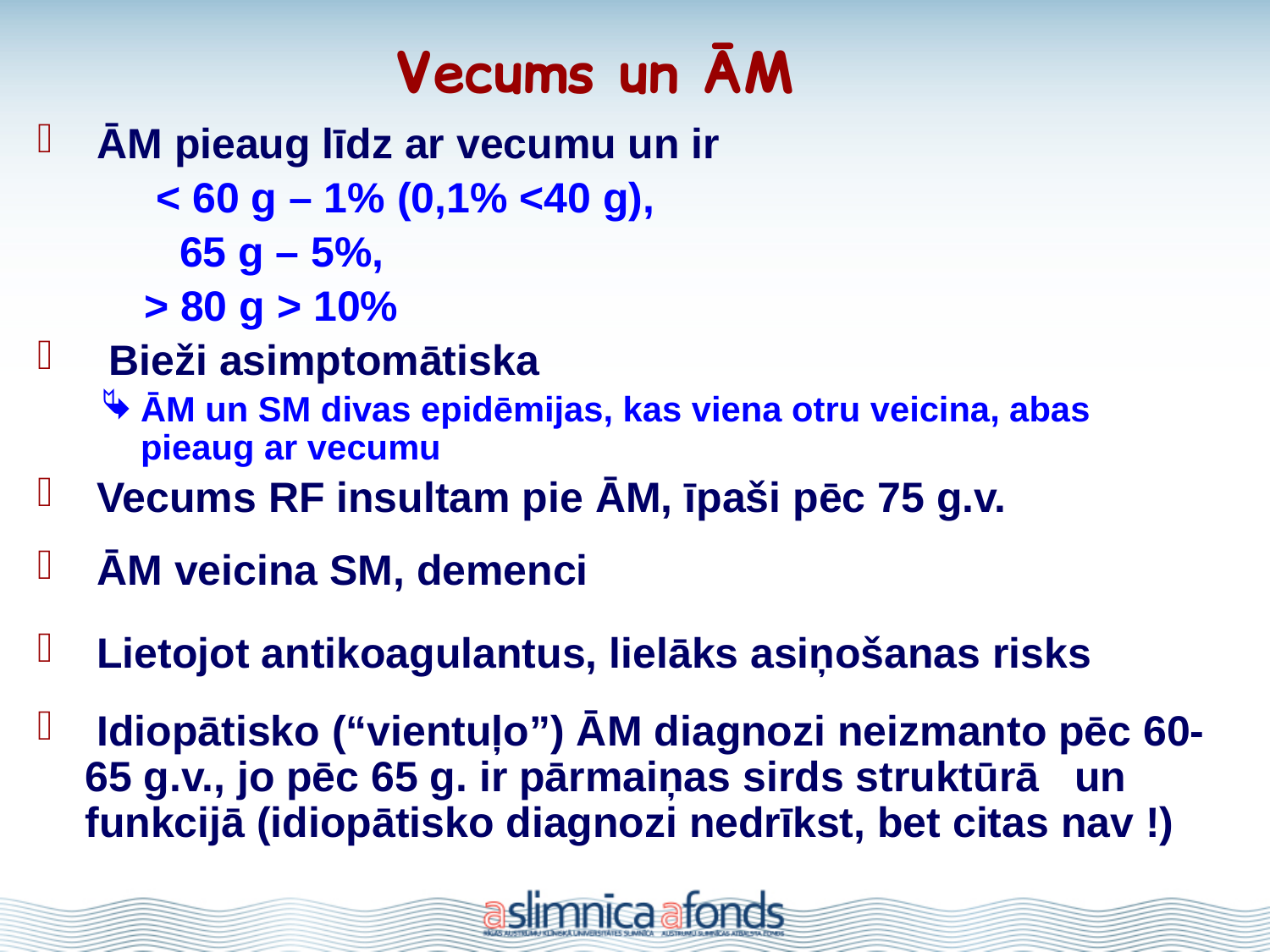

Vecums un ĀM
 ĀM pieaug līdz ar vecumu un ir
          < 60 g – 1% (0,1% <40 g),
            65 g – 5%,
         > 80 g > 10%
  Bieži asimptomātiska
ĀM un SM divas epidēmijas, kas viena otru veicina, abas pieaug ar vecumu
 Vecums RF insultam pie ĀM, īpaši pēc 75 g.v.

 ĀM veicina SM, demenci

 Lietojot antikoagulantus, lielāks asiņošanas risks

 Idiopātisko (“vientuļo”) ĀM diagnozi neizmanto pēc 60-65 g.v., jo pēc 65 g. ir pārmaiņas sirds struktūrā   un funkcijā (idiopātisko diagnozi nedrīkst, bet citas nav !)